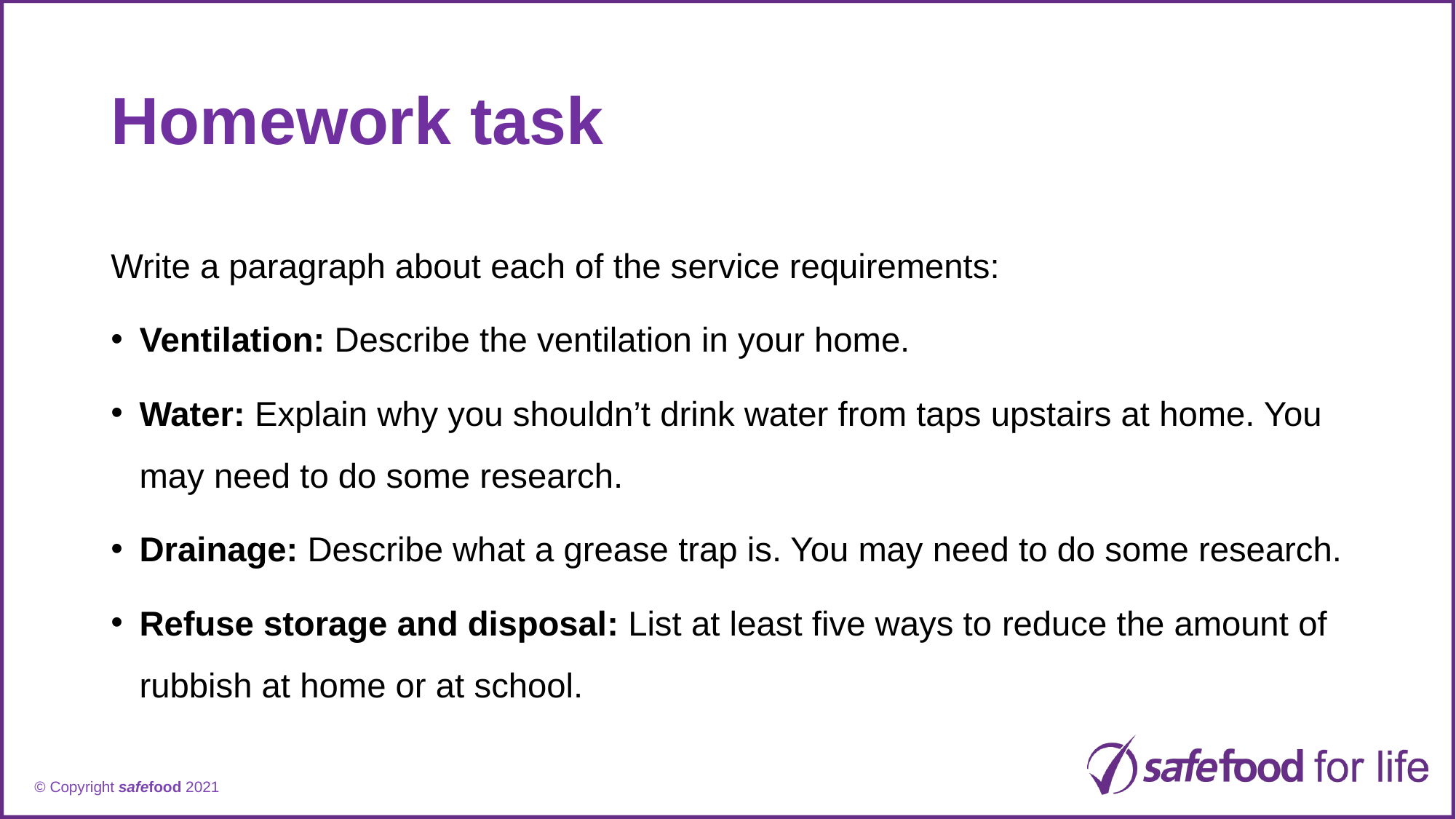

# Homework task
Write a paragraph about each of the service requirements:
Ventilation: Describe the ventilation in your home.
Water: Explain why you shouldn’t drink water from taps upstairs at home. You may need to do some research.
Drainage: Describe what a grease trap is. You may need to do some research.
Refuse storage and disposal: List at least five ways to reduce the amount of rubbish at home or at school.